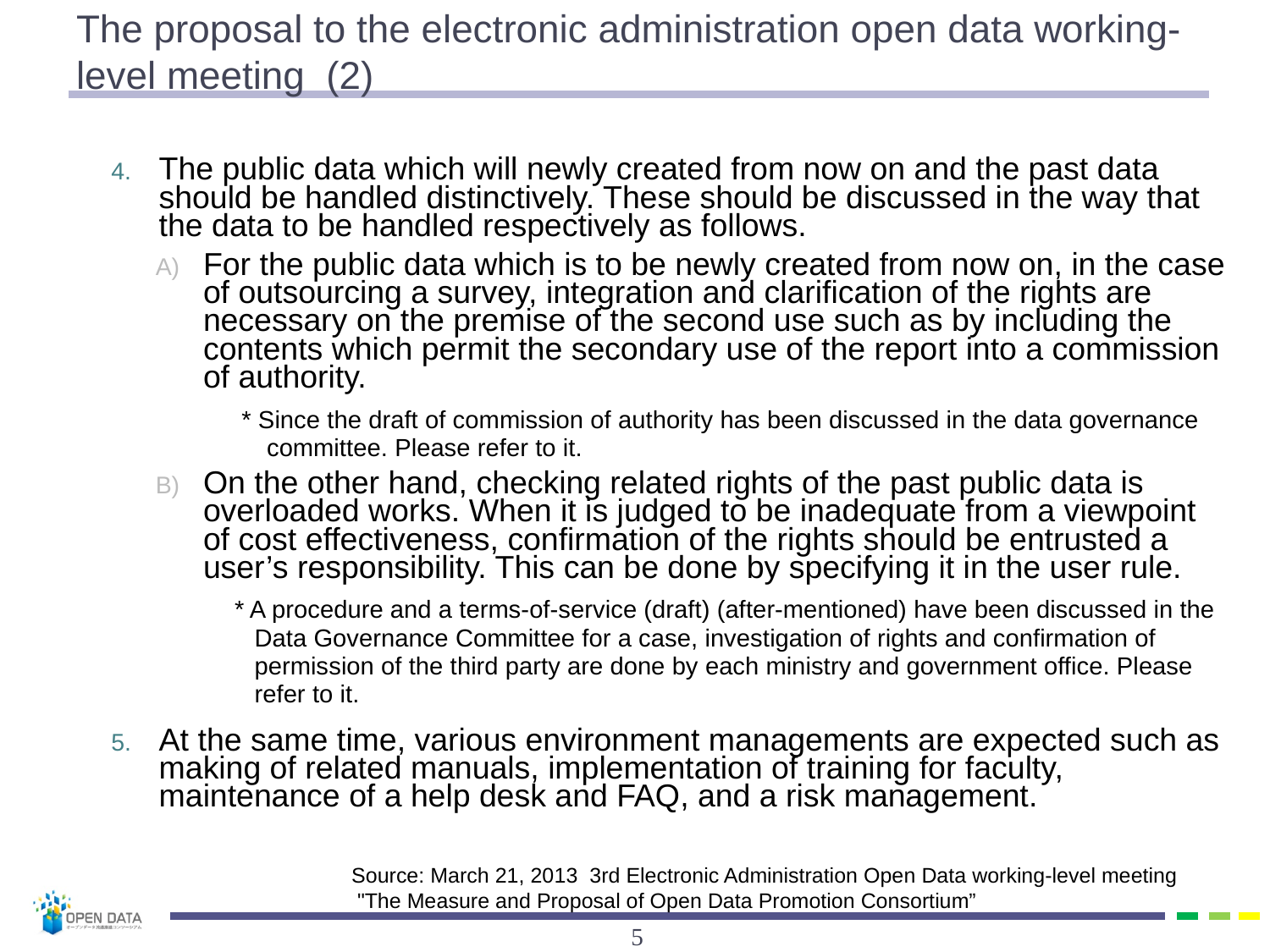

# The proposal to the electronic administration open data working-level meeting  (2)
The public data which will newly created from now on and the past data should be handled distinctively. These should be discussed in the way that the data to be handled respectively as follows.
For the public data which is to be newly created from now on, in the case of outsourcing a survey, integration and clarification of the rights are necessary on the premise of the second use such as by including the contents which permit the secondary use of the report into a commission of authority.
* Since the draft of commission of authority has been discussed in the data governance committee. Please refer to it.
On the other hand, checking related rights of the past public data is overloaded works. When it is judged to be inadequate from a viewpoint of cost effectiveness, confirmation of the rights should be entrusted a user’s responsibility. This can be done by specifying it in the user rule.
* A procedure and a terms-of-service (draft) (after-mentioned) have been discussed in the Data Governance Committee for a case, investigation of rights and confirmation of permission of the third party are done by each ministry and government office. Please refer to it.
At the same time, various environment managements are expected such as making of related manuals, implementation of training for faculty, maintenance of a help desk and FAQ, and a risk management.
Source: March 21, 2013  3rd Electronic Administration Open Data working-level meeting
 "The Measure and Proposal of Open Data Promotion Consortium”

5